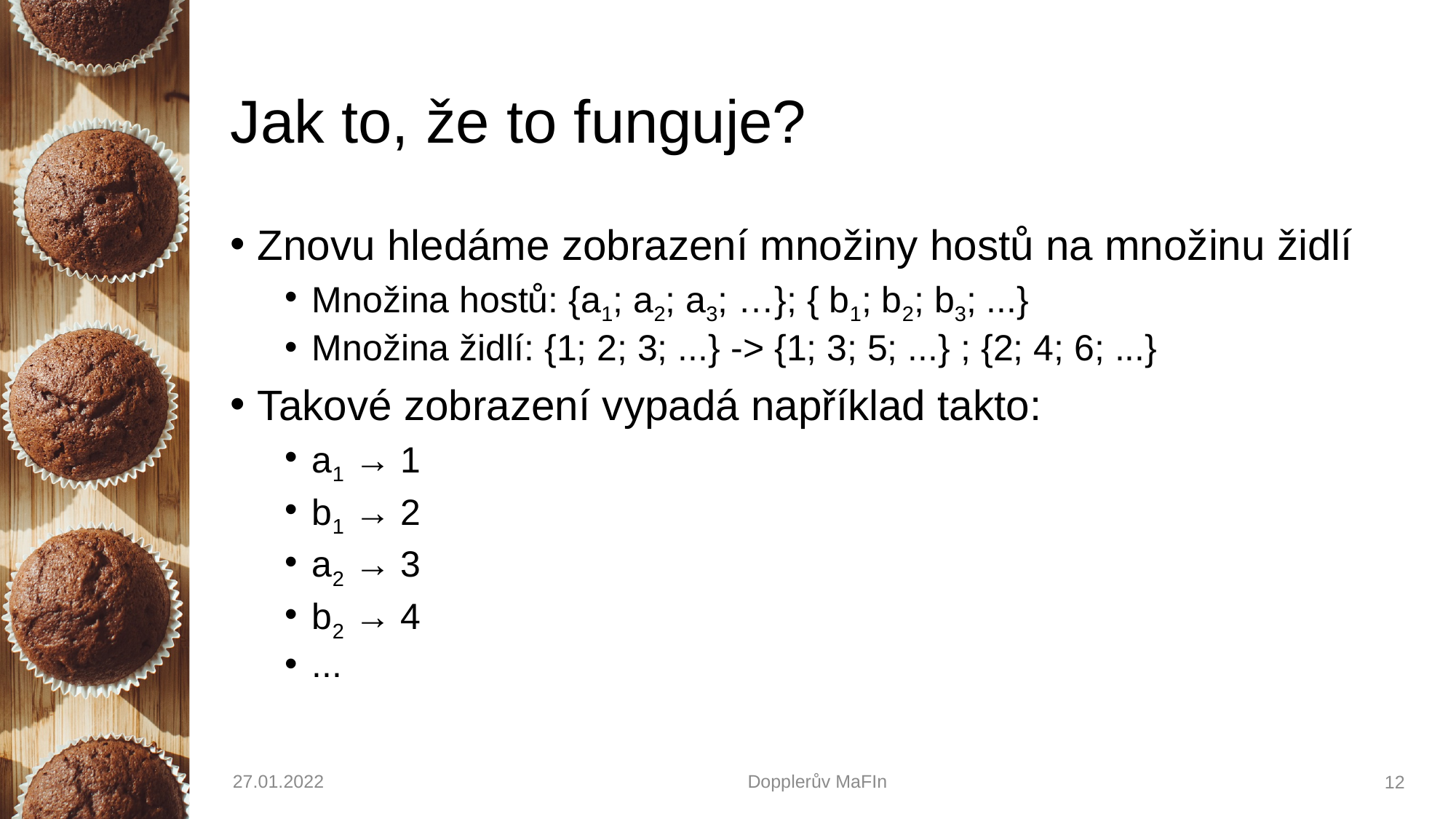

# Jak to, že to funguje?
Znovu hledáme zobrazení množiny hostů na množinu židlí
Množina hostů: {a1; a2; a3; …}; { b1; b2; b3; ...}
Množina židlí: {1; 2; 3; ...} -> {1; 3; 5; ...} ; {2; 4; 6; ...}
Takové zobrazení vypadá například takto:
a1 → 1
b1 → 2
a2 → 3
b2 → 4
...
27.01.2022
Dopplerův MaFIn
12